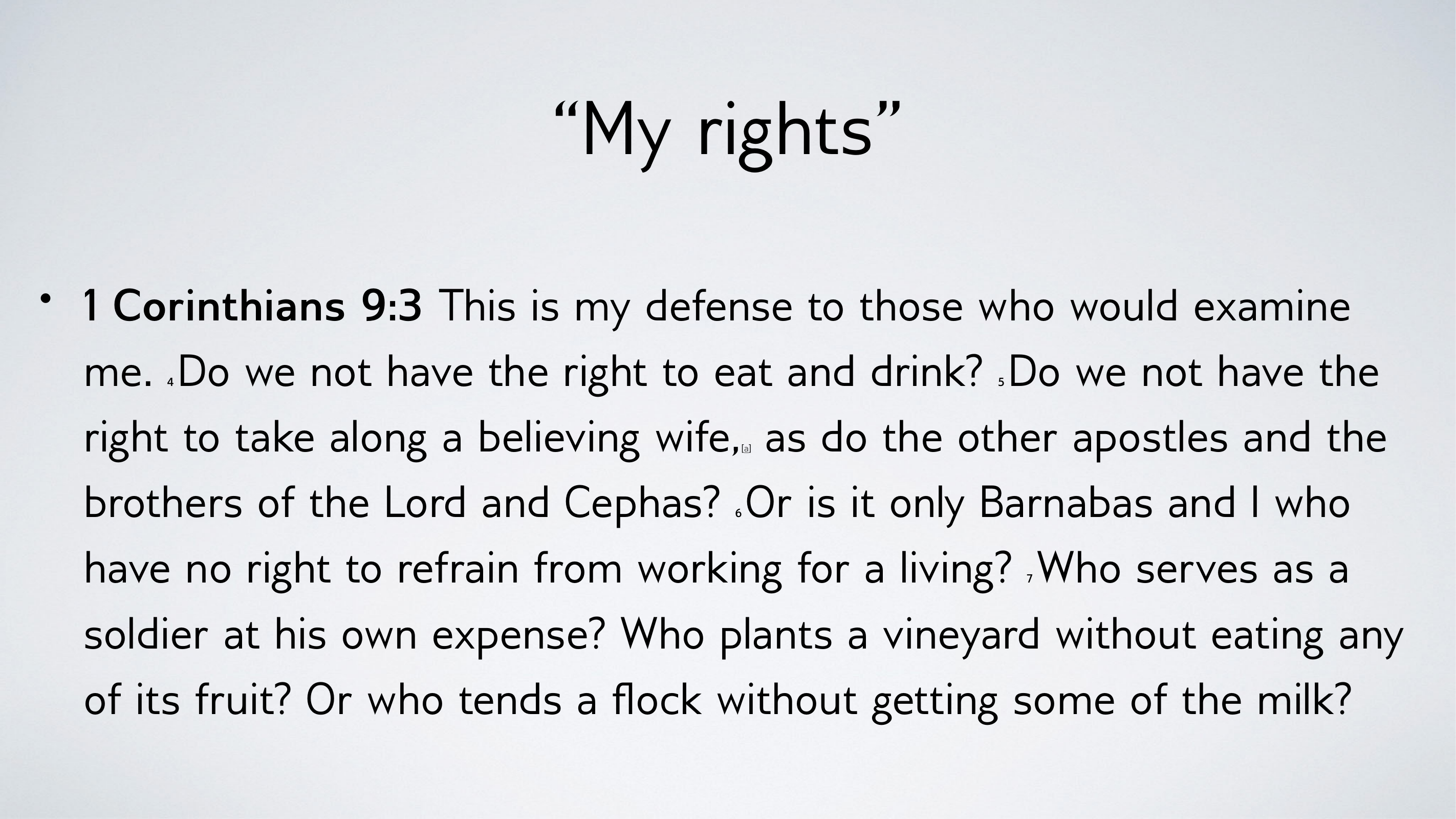

# “My rights”
1 Corinthians 9:3 This is my defense to those who would examine me. 4 Do we not have the right to eat and drink? 5 Do we not have the right to take along a believing wife,[a] as do the other apostles and the brothers of the Lord and Cephas? 6 Or is it only Barnabas and I who have no right to refrain from working for a living? 7 Who serves as a soldier at his own expense? Who plants a vineyard without eating any of its fruit? Or who tends a flock without getting some of the milk?